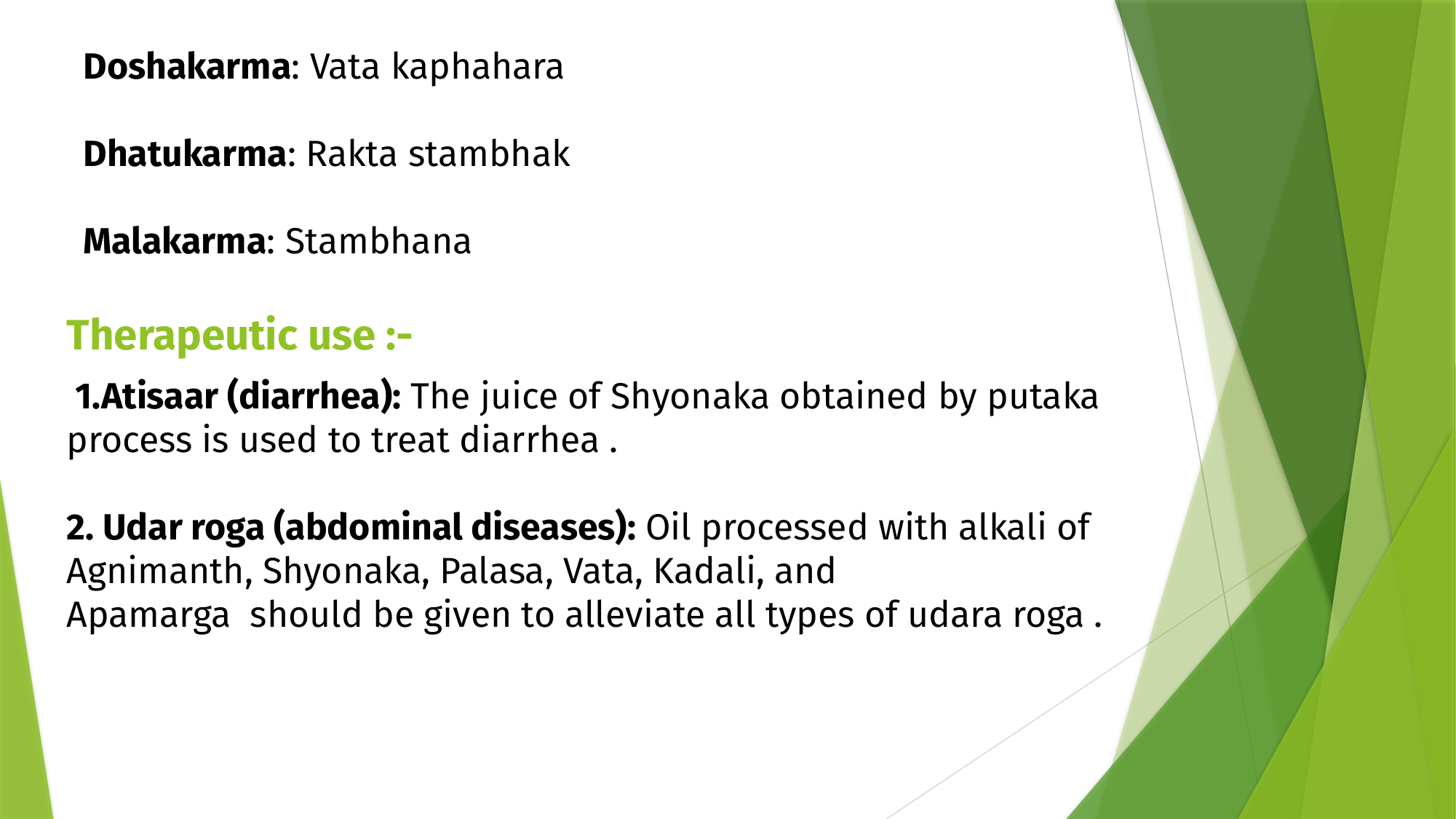

Doshakarma: Vata kaphahara

Dhatukarma: Rakta stambhak

Malakarma: Stambhana
Therapeutic use :-
 1.Atisaar (diarrhea): The juice of Shyonaka obtained by putaka process is used to treat diarrhea .

2. Udar roga (abdominal diseases): Oil processed with alkali of Agnimanth, Shyonaka, Palasa, Vata, Kadali, and Apamarga  should be given to alleviate all types of udara roga .